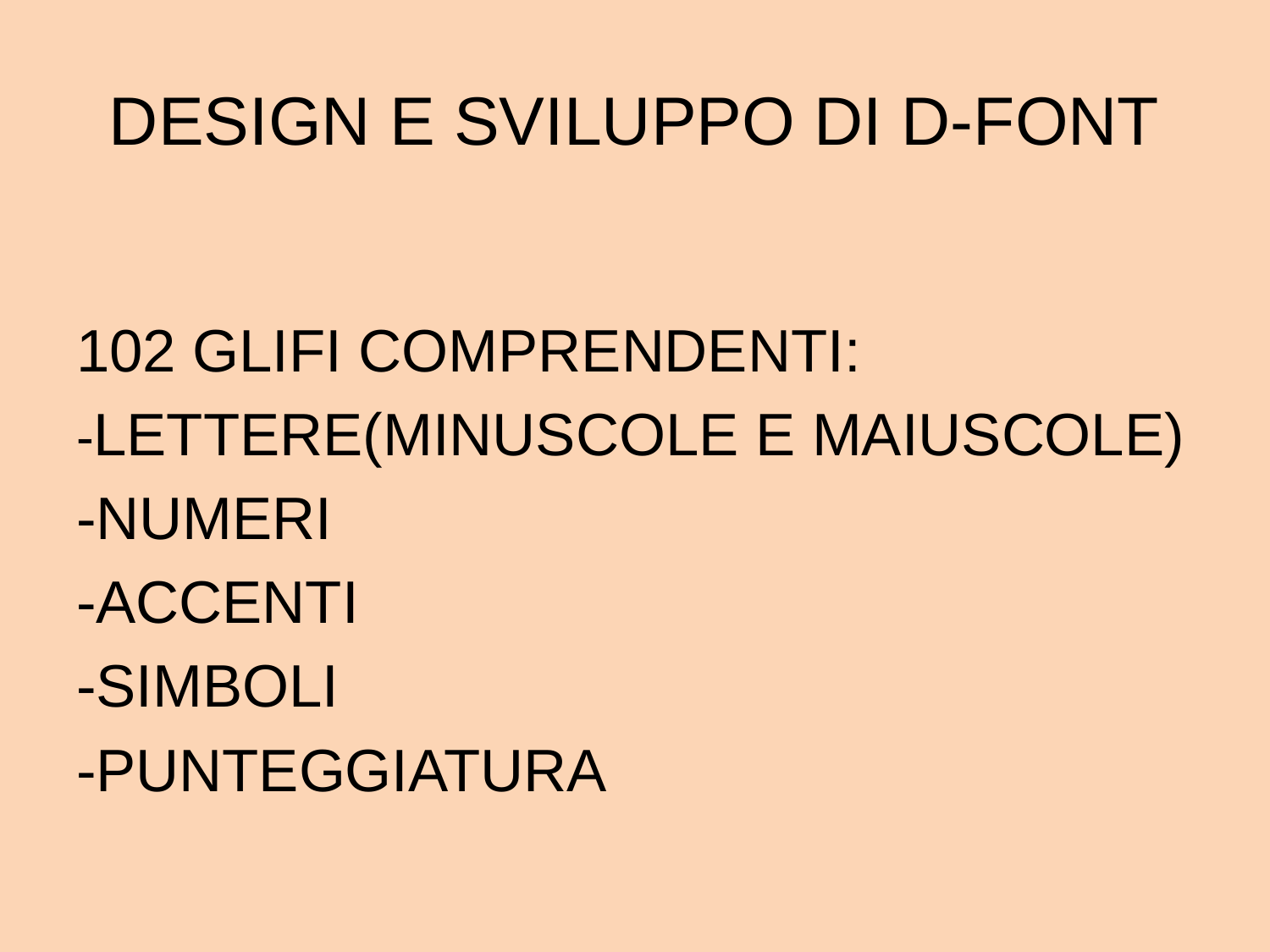

# DESIGN E SVILUPPO DI D-FONT

102 GLIFI COMPRENDENTI:
-LETTERE(MINUSCOLE E MAIUSCOLE)
-NUMERI
-ACCENTI
-SIMBOLI
-PUNTEGGIATURA